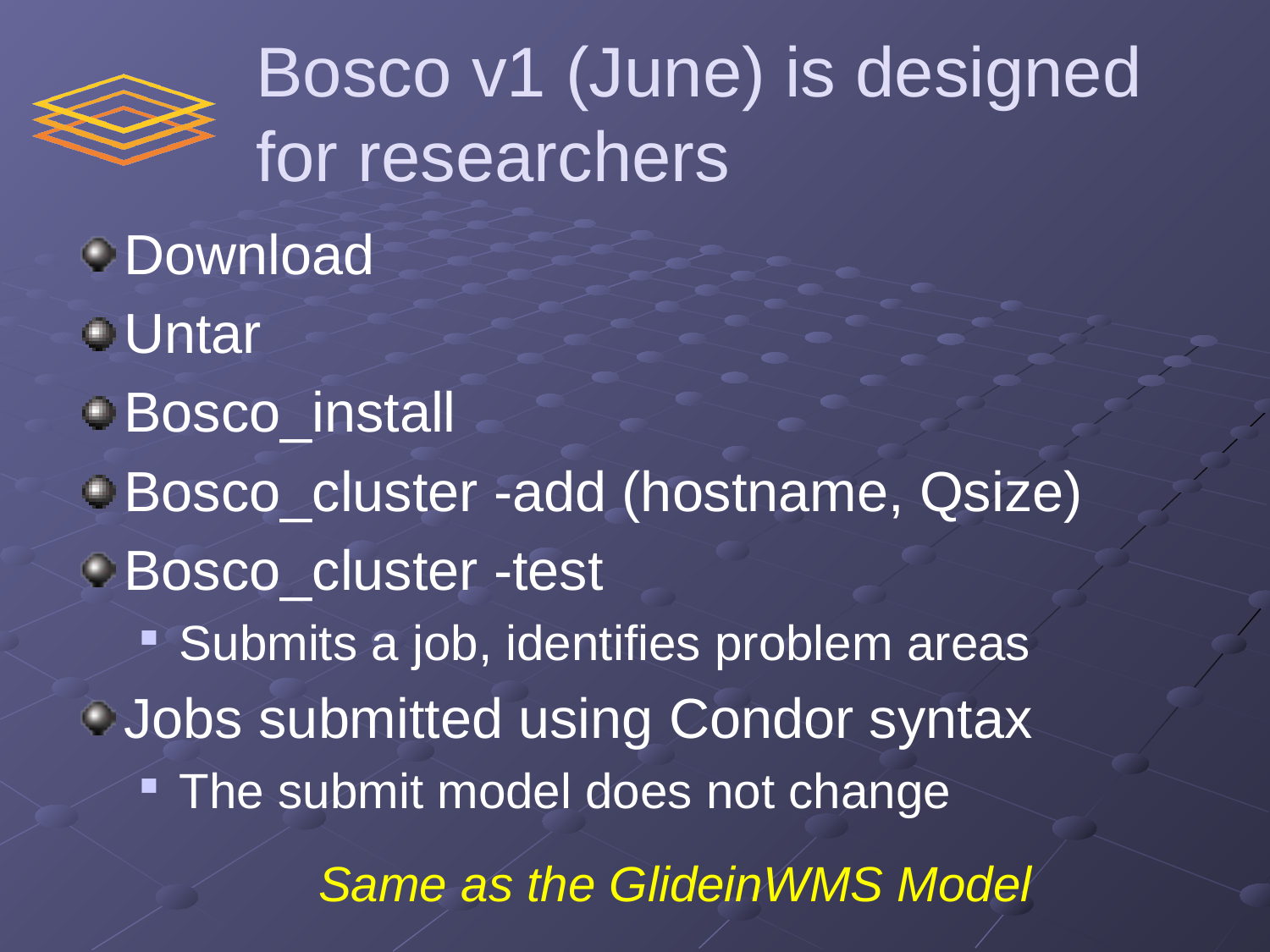

# Bosco v1 (June) is designed for researchers
Download
Untar
Bosco_install
Bosco_cluster -add (hostname, Qsize)
Bosco_cluster -test
Submits a job, identifies problem areas
Jobs submitted using Condor syntax
The submit model does not change
Same as the GlideinWMS Model